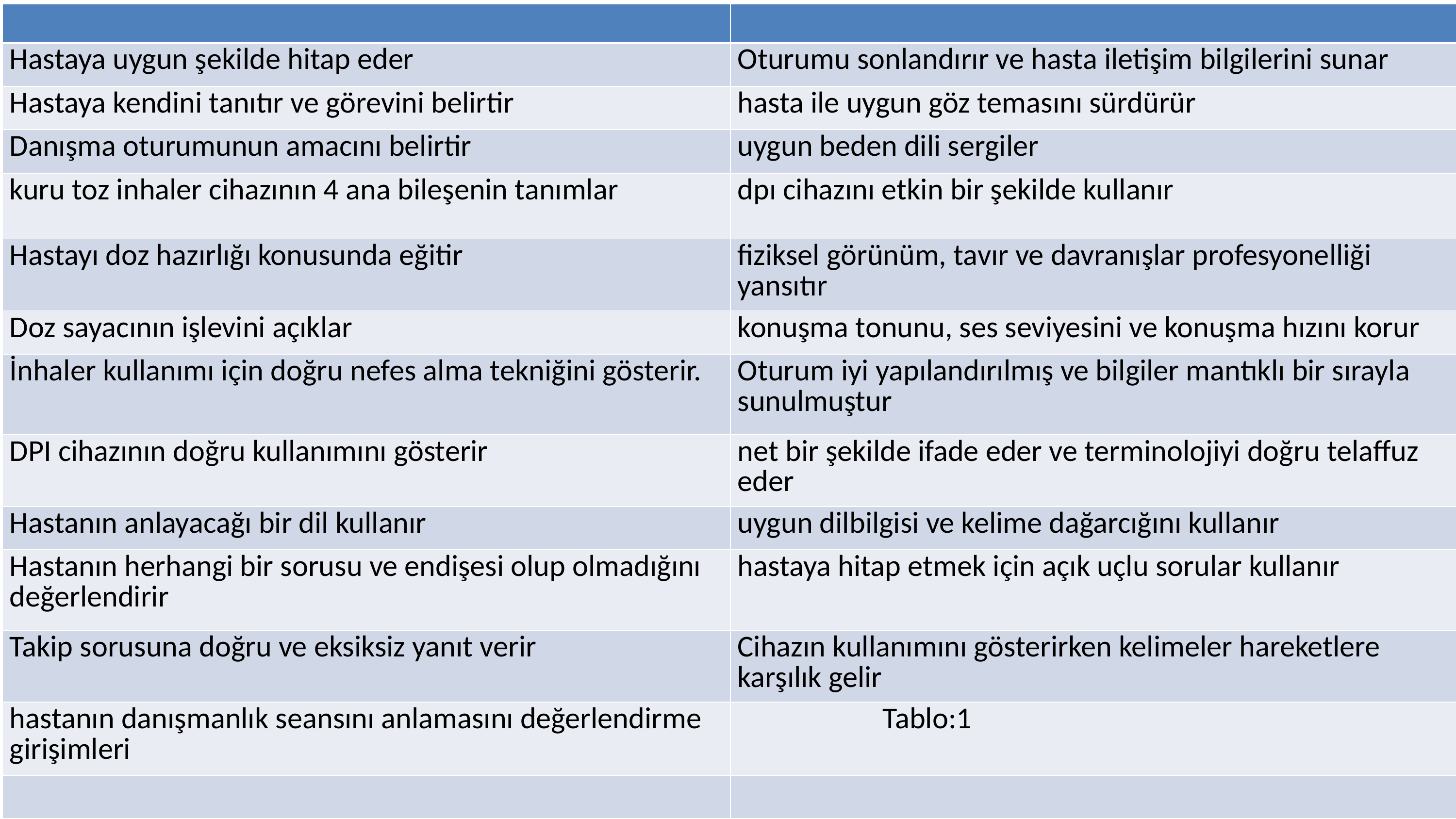

|  |  |
| --- | --- |
| Hastaya uygun şekilde hitap eder | Oturumu sonlandırır ve hasta iletişim bilgilerini sunar |
| Hastaya kendini tanıtır ve görevini belirtir | hasta ile uygun göz temasını sürdürür |
| Danışma oturumunun amacını belirtir | uygun beden dili sergiler |
| kuru toz inhaler cihazının 4 ana bileşenin tanımlar | dpı cihazını etkin bir şekilde kullanır |
| Hastayı doz hazırlığı konusunda eğitir | fiziksel görünüm, tavır ve davranışlar profesyonelliği yansıtır |
| Doz sayacının işlevini açıklar | konuşma tonunu, ses seviyesini ve konuşma hızını korur |
| İnhaler kullanımı için doğru nefes alma tekniğini gösterir. | Oturum iyi yapılandırılmış ve bilgiler mantıklı bir sırayla sunulmuştur |
| DPI cihazının doğru kullanımını gösterir | net bir şekilde ifade eder ve terminolojiyi doğru telaffuz eder |
| Hastanın anlayacağı bir dil kullanır | uygun dilbilgisi ve kelime dağarcığını kullanır |
| Hastanın herhangi bir sorusu ve endişesi olup olmadığını değerlendirir | hastaya hitap etmek için açık uçlu sorular kullanır |
| Takip sorusuna doğru ve eksiksiz yanıt verir | Cihazın kullanımını gösterirken kelimeler hareketlere karşılık gelir |
| hastanın danışmanlık seansını anlamasını değerlendirme girişimleri | Tablo:1 |
|  |  |